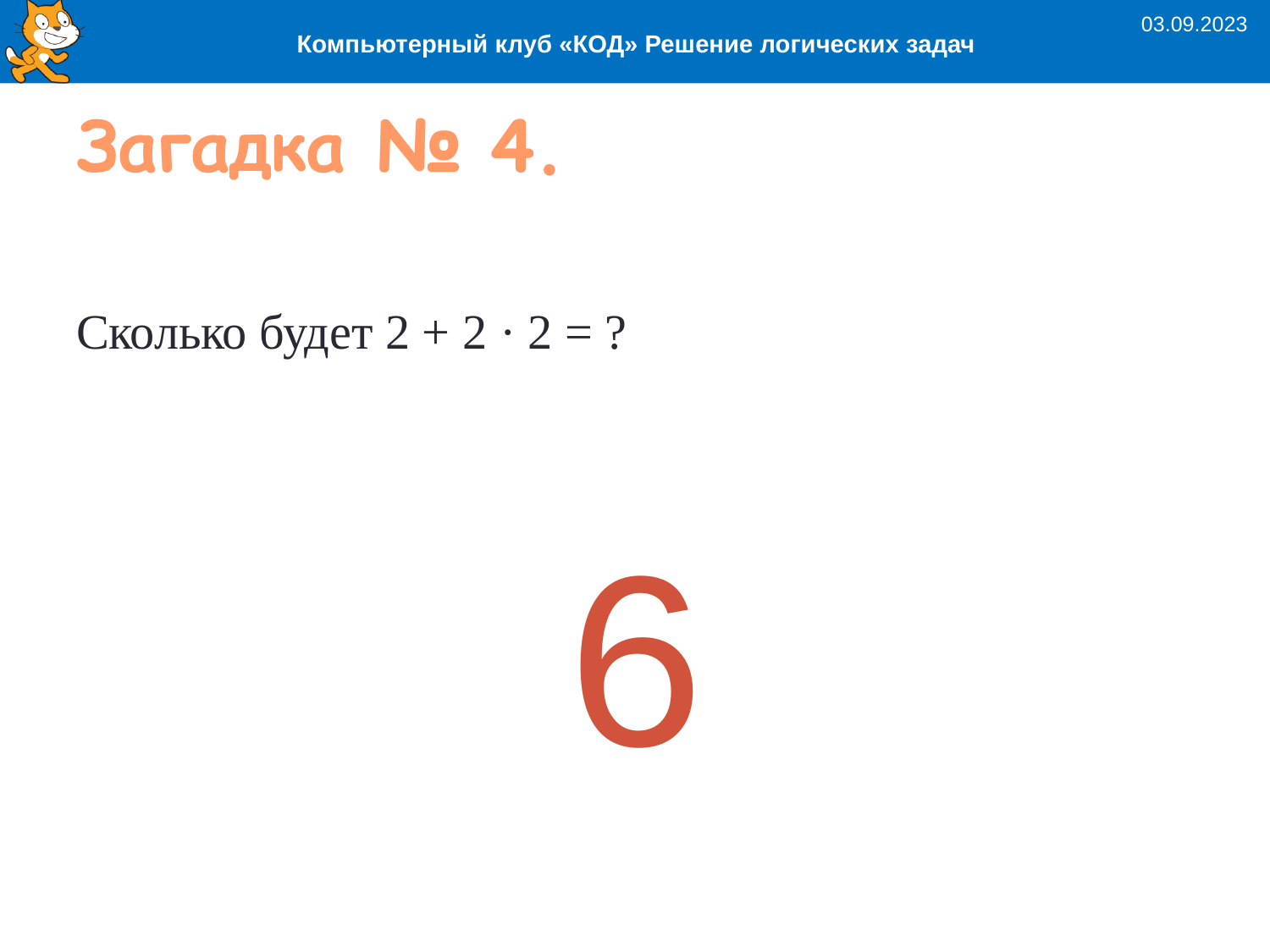

03.09.2023
Компьютерный клуб «КОД» Решение логических задач
# Загадка № 4.
Сколько будет 2 + 2 · 2 = ?
6